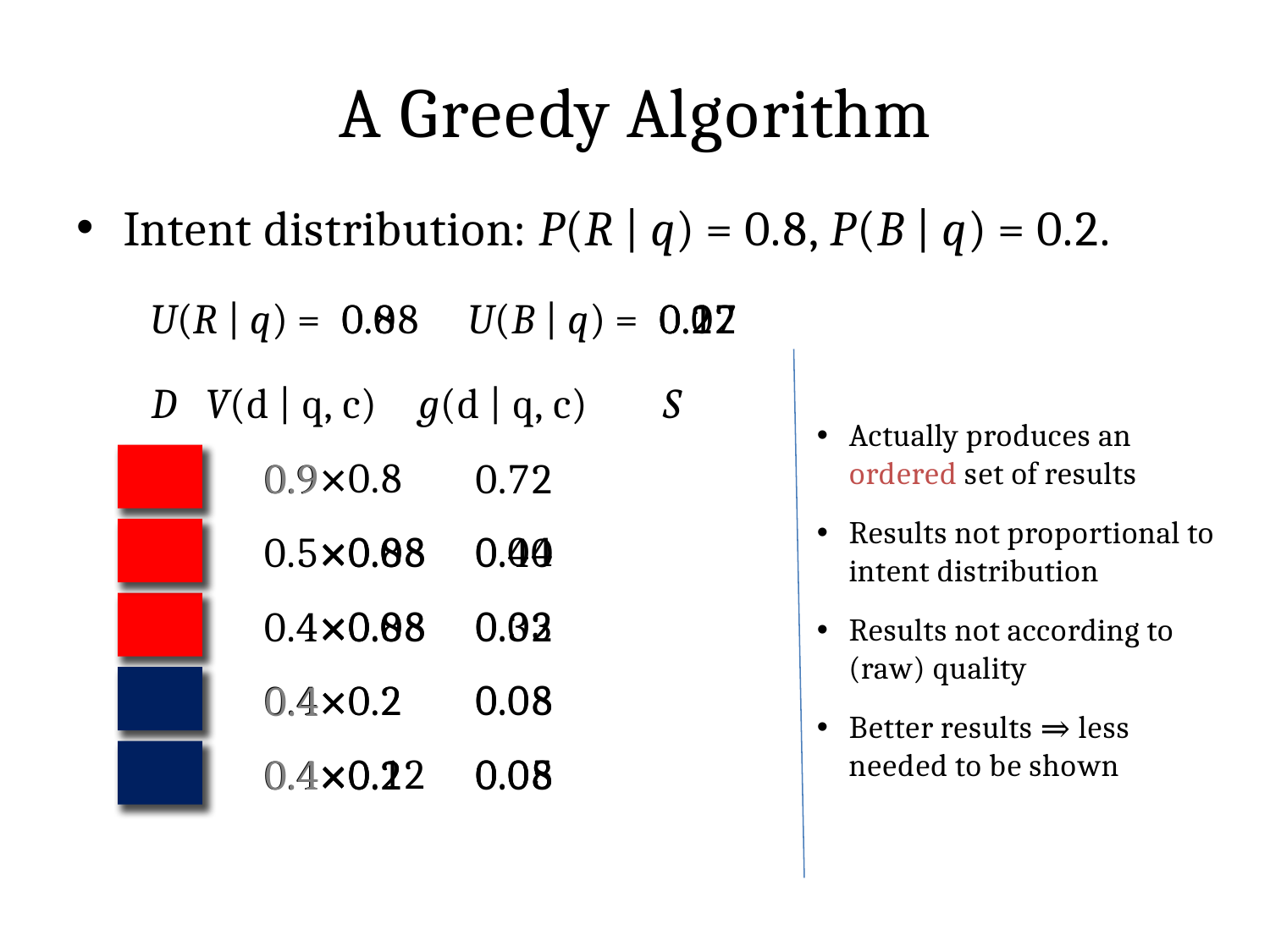

# A Greedy Algorithm
Intent distribution: P(R | q) = 0.8, P(B | q) = 0.2.

U(R | q) =
0.8
U(B | q) =
0.08
0.2
0.12
0.07
D
V(d | q, c)
g(d | q, c)
S
Actually produces an ordered set of results
Results not proportional to intent distribution
Results not according to (raw) quality
Better results ⇒ less needed to be shown
×0.8

0.9
0.72
0.9
×0.08
0.04

0.5
×0.8
×0.08
0.40
×0.08
0.03

0.4
×0.8
×0.08
0.32
0.08

0.4
×0.2
×0.2
0.08
0.4
×0.12
0.08
0.05

0.4
×0.2
×0.2
0.08
0.4